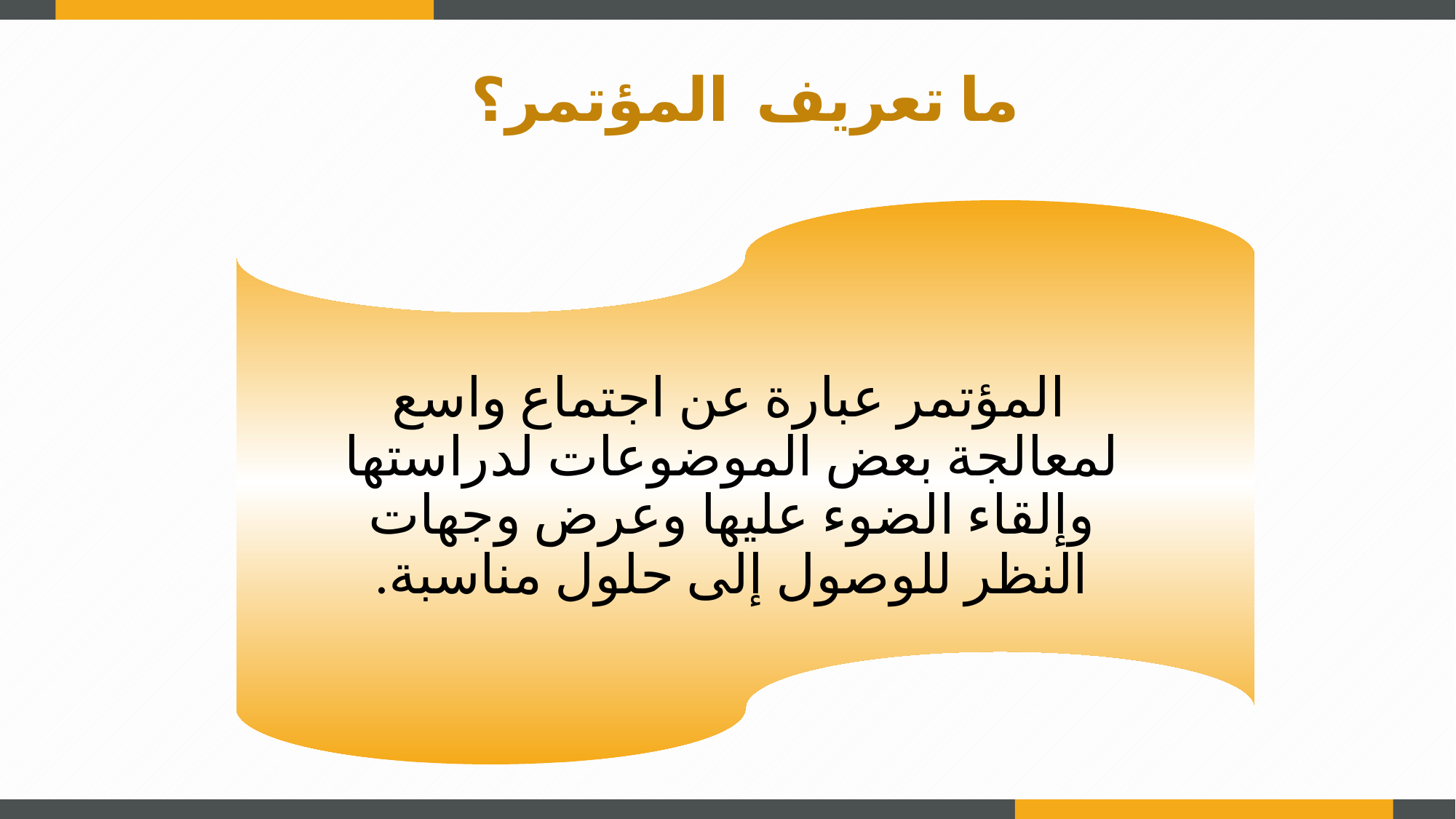

ما تعريف  المؤتمر؟

   المؤتمر عبارة عن اجتماع واسع لمعالجة بعض الموضوعات لدراستها وإلقاء الضوء عليها وعرض وجهات النظر للوصول إلى حلول مناسبة.